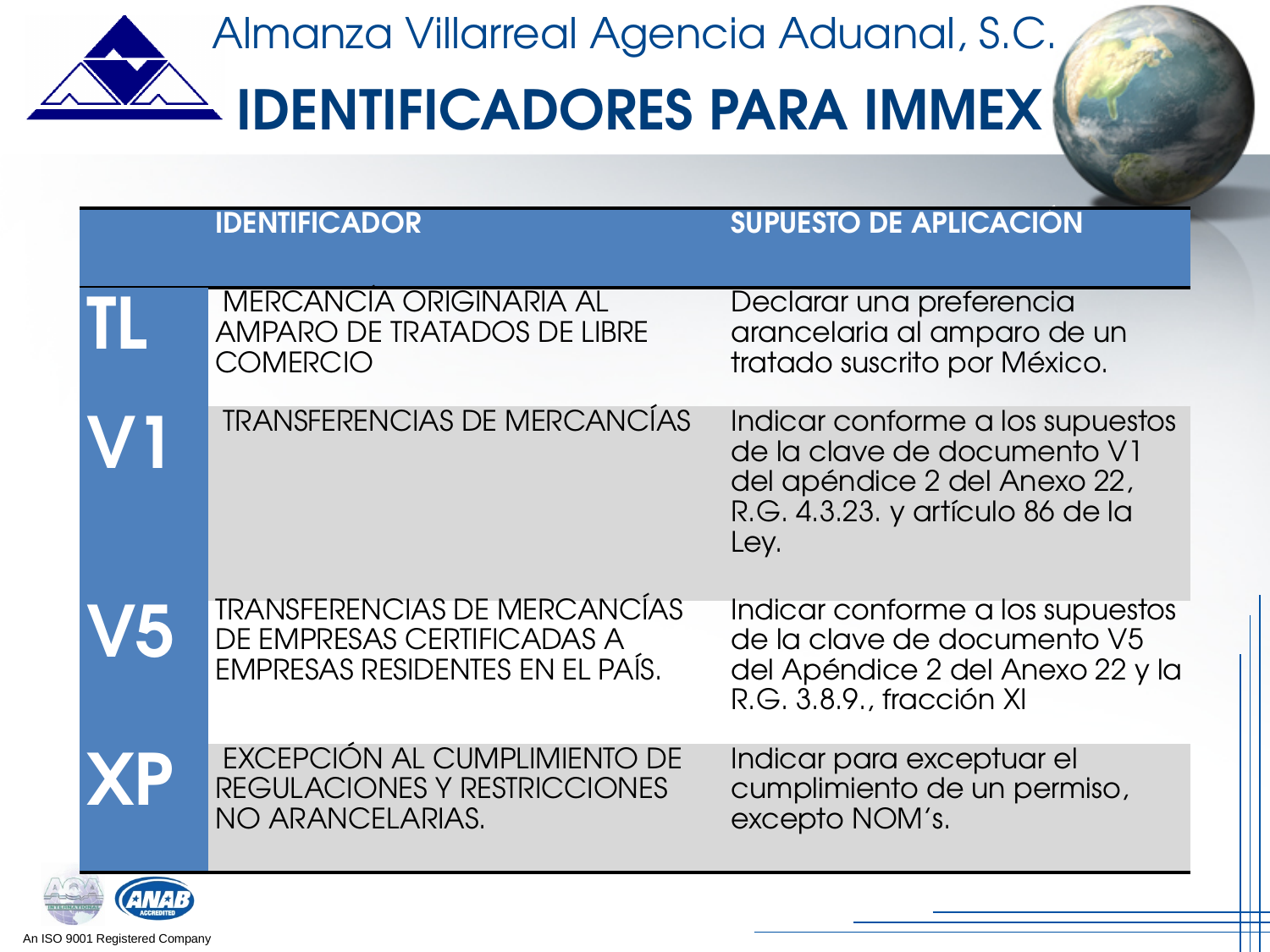

Almanza Villarreal Agencia Aduanal, S.C.

IDENTIFICADORES PARA IMMEX

|  | IDENTIFICADOR | SUPUESTO DE APLICACIÓN |
| --- | --- | --- |

| TL | MERCANCÍA ORIGINARIA AL AMPARO DE TRATADOS DE LIBRE COMERCIO | Declarar una preferencia arancelaria al amparo de un tratado suscrito por México. |
| --- | --- | --- |
| V1 | TRANSFERENCIAS DE MERCANCÍAS | Indicar conforme a los supuestos de la clave de documento V1 del apéndice 2 del Anexo 22, R.G. 4.3.23. y artículo 86 de la Ley. |
| --- | --- | --- |
| V5 | TRANSFERENCIAS DE MERCANCÍAS DE EMPRESAS CERTIFICADAS A EMPRESAS RESIDENTES EN EL PAÍS. | Indicar conforme a los supuestos de la clave de documento V5 del Apéndice 2 del Anexo 22 y la R.G. 3.8.9., fracción XI |
| --- | --- | --- |
| XP | EXCEPCIÓN AL CUMPLIMIENTO DE REGULACIONES Y RESTRICCIONES NO ARANCELARIAS. | Indicar para exceptuar el cumplimiento de un permiso, excepto NOM’s. |
| --- | --- | --- |